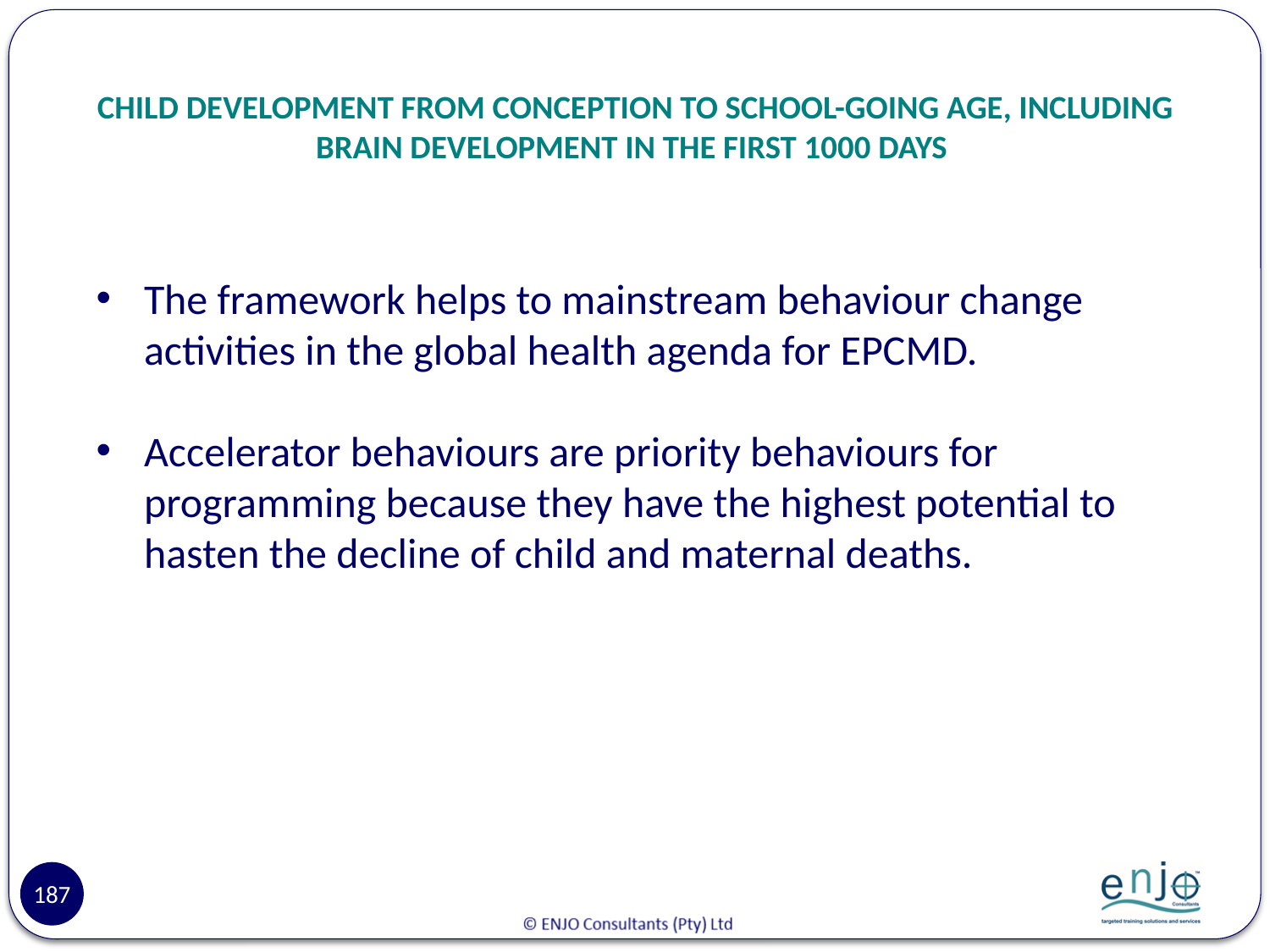

# CHILD DEVELOPMENT FROM CONCEPTION TO SCHOOL-GOING AGE, INCLUDING BRAIN DEVELOPMENT IN THE FIRST 1000 DAYS

The framework helps to mainstream behaviour change activities in the global health agenda for EPCMD.

Accelerator behaviours are priority behaviours for programming because they have the highest potential to hasten the decline of child and maternal deaths.
187